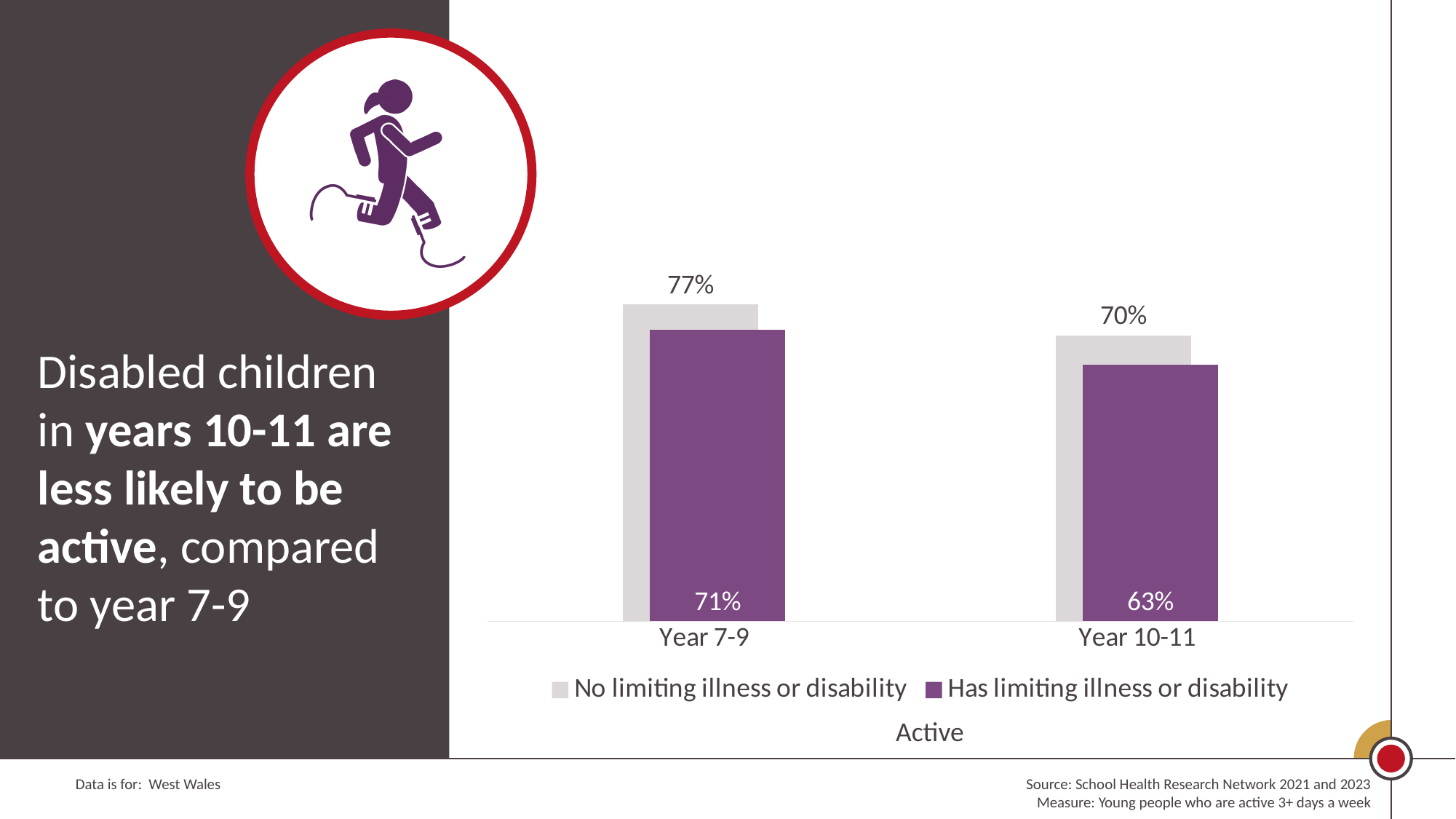

### Chart

| Category | No limiting illness or disability | Has limiting illness or disability |
|---|---|---|
| Year 7-9 | 0.7746295814920716 | 0.7130730050933787 |
| Year 10-11 | 0.6997983870967742 | 0.6269058295964126 |
Disabled children in years 10-11 are less likely to be active, compared to year 7-9

Active